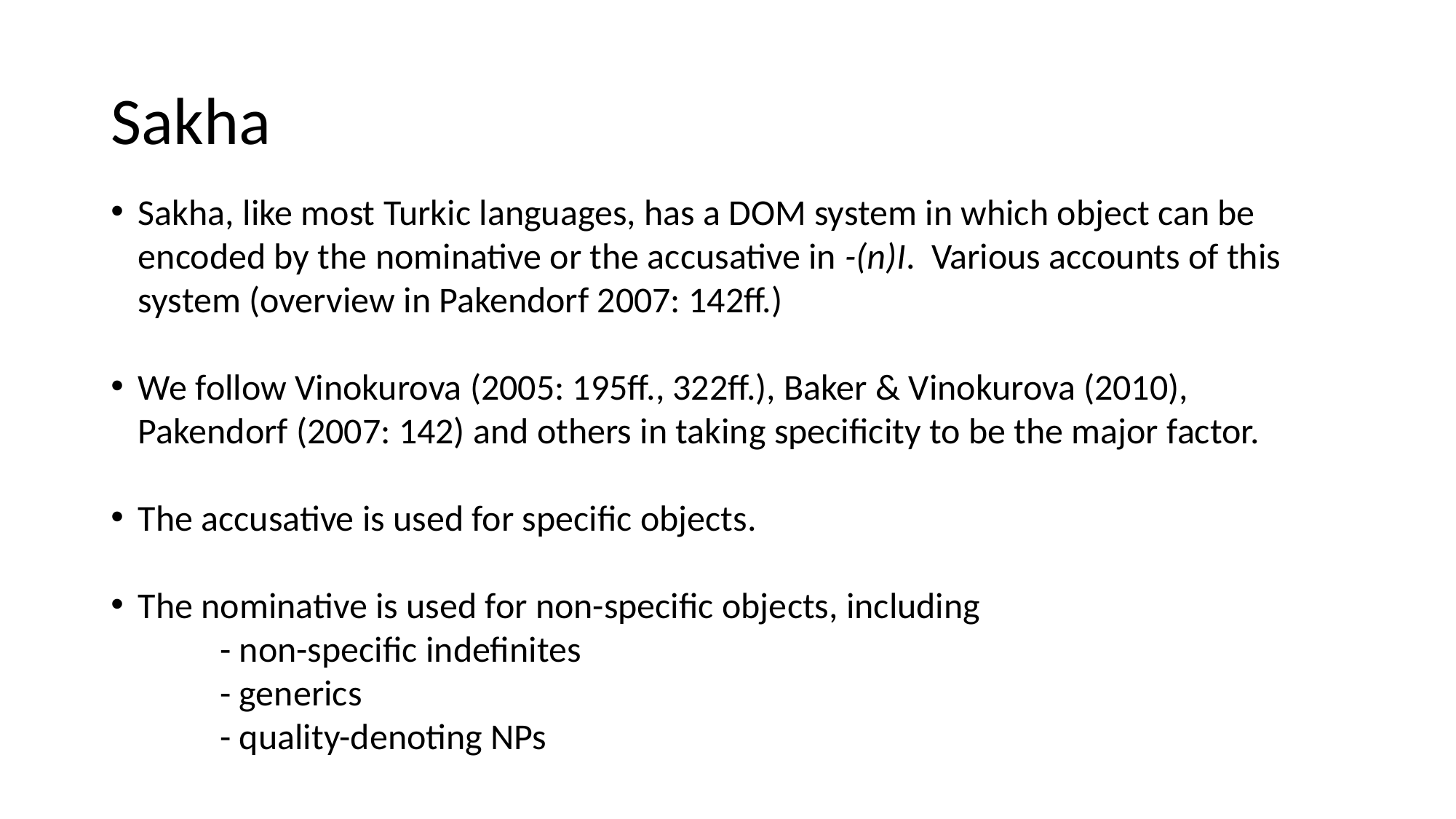

# Sakha
Sakha, like most Turkic languages, has a DOM system in which object can be encoded by the nominative or the accusative in -(n)I.  Various accounts of this system (overview in Pakendorf 2007: 142ff.)

We follow Vinokurova (2005: 195ff., 322ff.), Baker & Vinokurova (2010), Pakendorf (2007: 142) and others in taking specificity to be the major factor.

The accusative is used for specific objects.

The nominative is used for non-specific objects, including
	- non-specific indefinites
	- generics
	- quality-denoting NPs